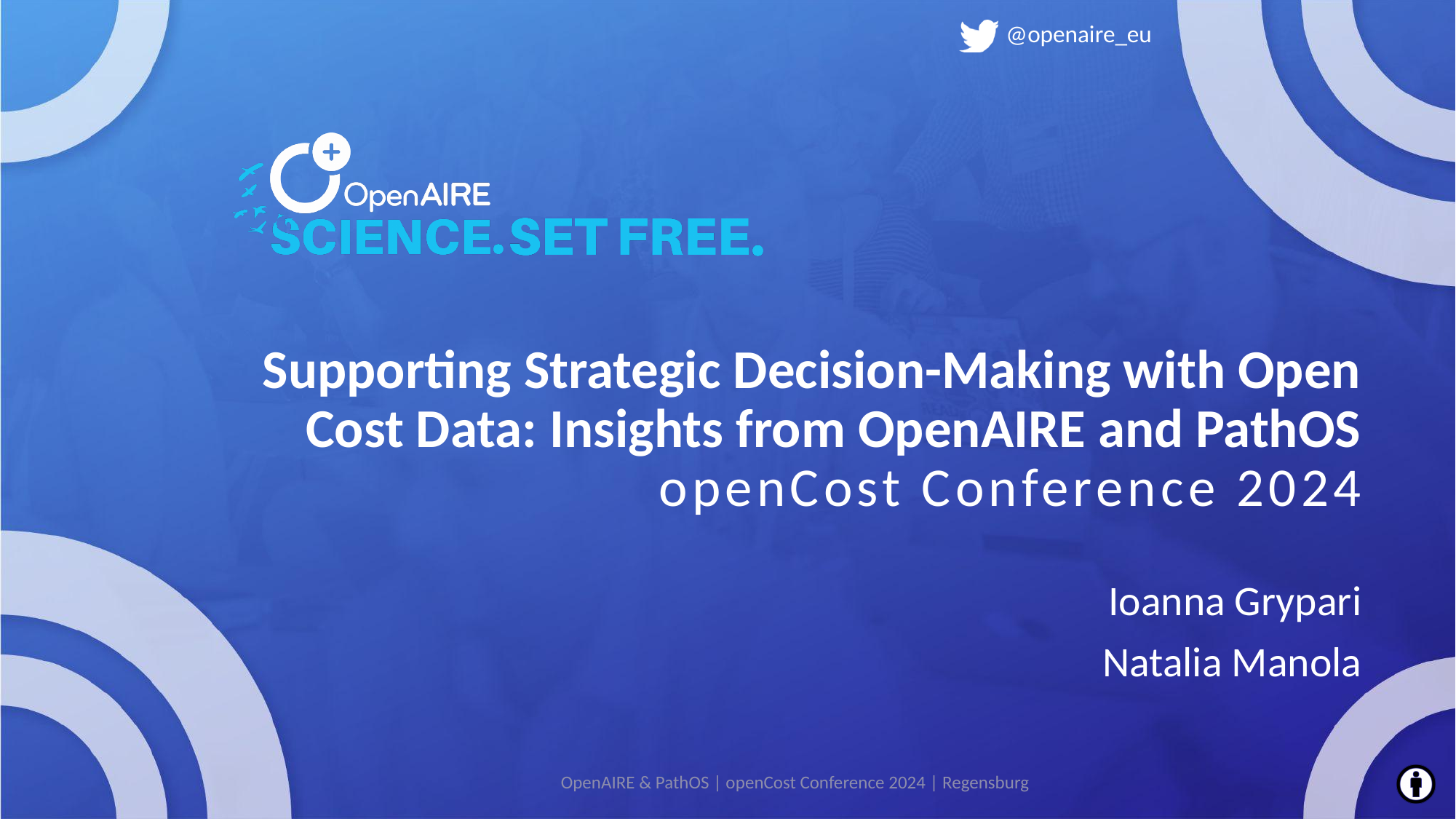

# Supporting Strategic Decision-Making with Open Cost Data: Insights from OpenAIRE and PathOS openCost Conference 2024
Ioanna Grypari
Natalia Manola
OpenAIRE & PathOS | openCost Conference 2024 | Regensburg